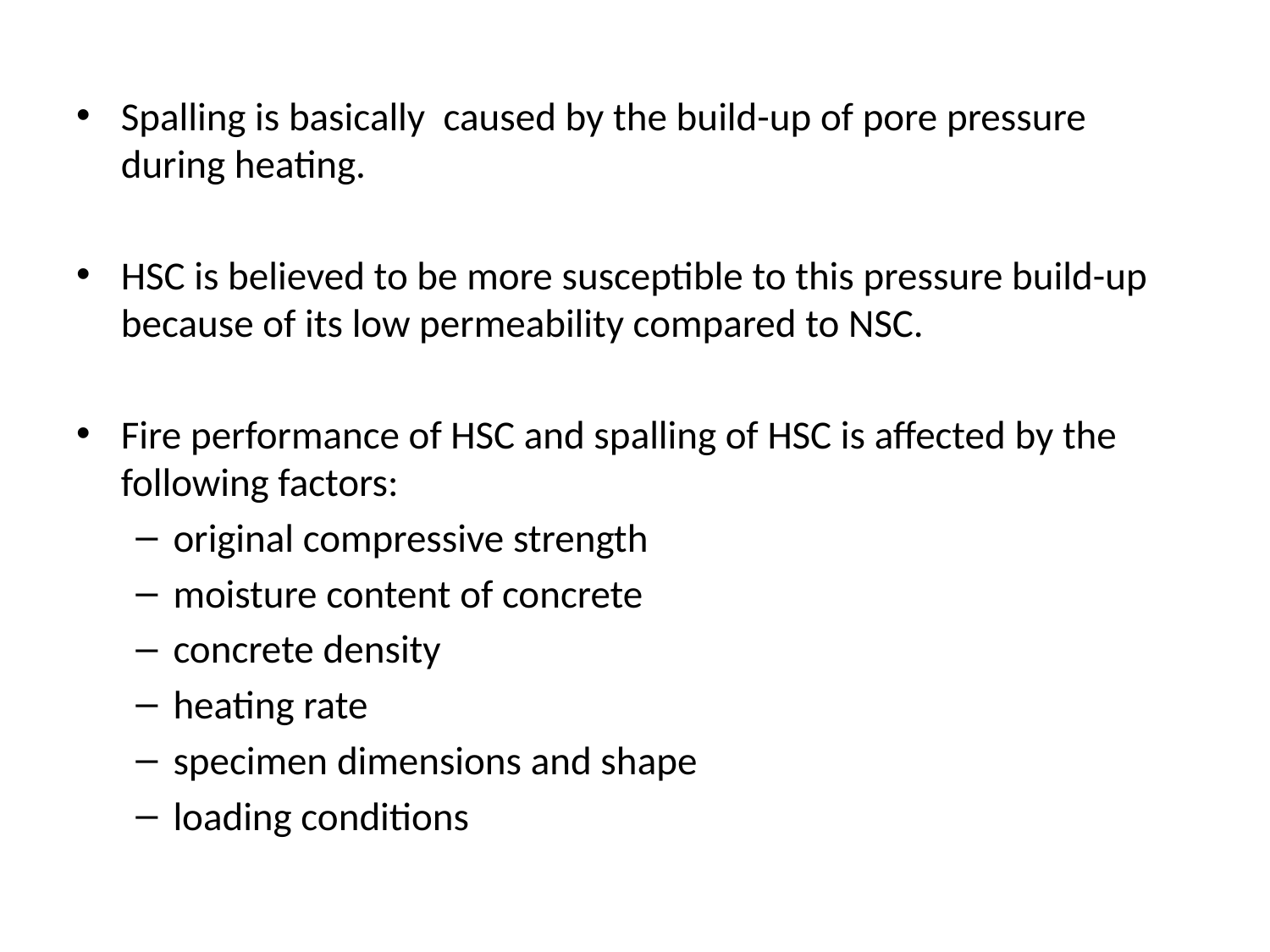

Spalling is basically  caused by the build-up of pore pressure during heating.

HSC is believed to be more susceptible to this pressure build-up because of its low permeability compared to NSC.

Fire performance of HSC and spalling of HSC is affected by the following factors:
original compressive strength
moisture content of concrete
concrete density
heating rate
specimen dimensions and shape
loading conditions